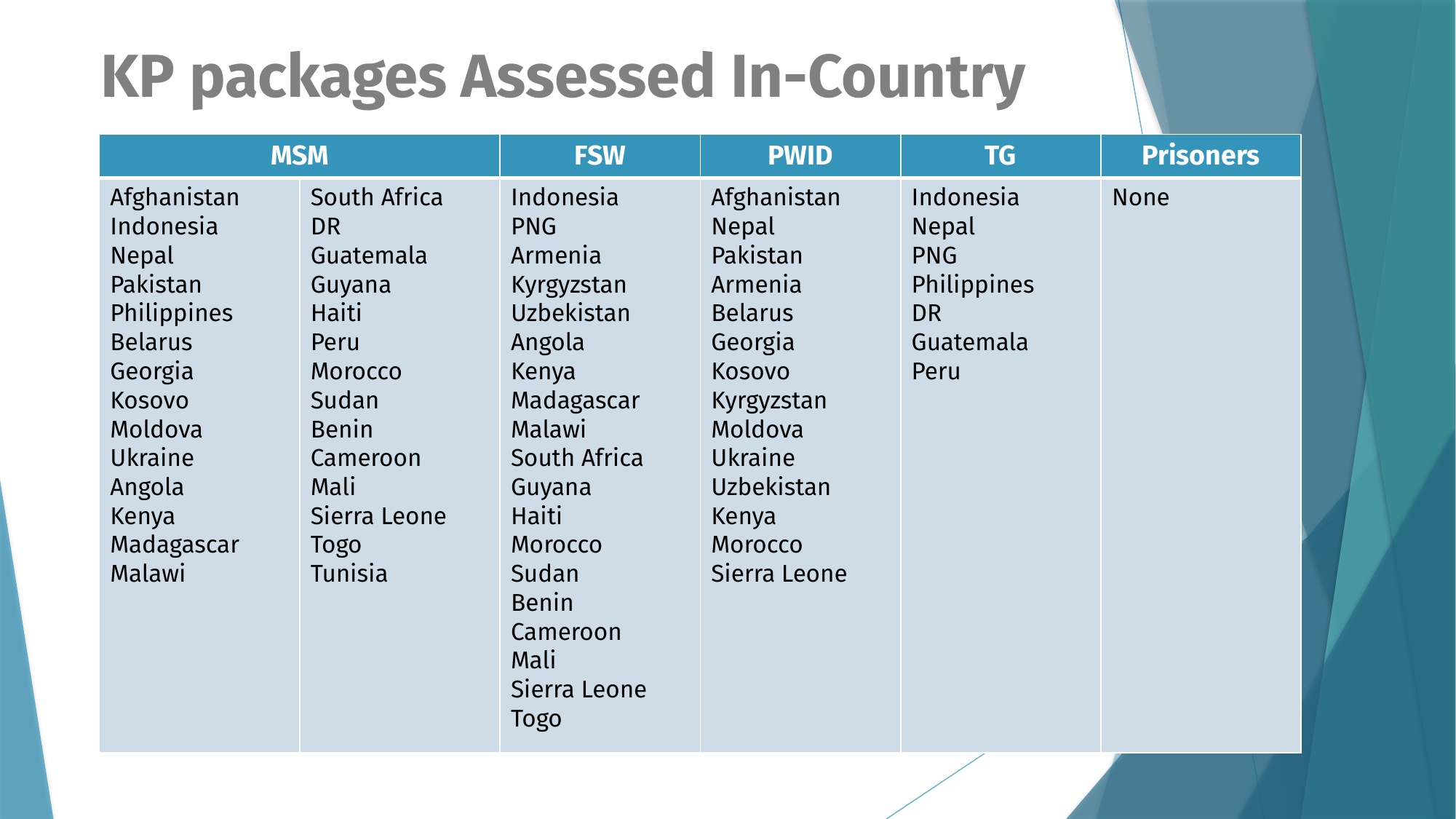

# KP packages Assessed In-Country
| MSM |  | FSW | PWID | TG | Prisoners |
| --- | --- | --- | --- | --- | --- |
| Afghanistan Indonesia Nepal Pakistan Philippines Belarus Georgia Kosovo Moldova Ukraine Angola Kenya Madagascar Malawi | South Africa DR Guatemala Guyana Haiti Peru Morocco Sudan Benin Cameroon Mali Sierra Leone Togo Tunisia | Indonesia PNG Armenia Kyrgyzstan Uzbekistan Angola Kenya Madagascar Malawi South Africa Guyana Haiti Morocco Sudan Benin Cameroon Mali Sierra Leone Togo | Afghanistan Nepal Pakistan Armenia Belarus Georgia Kosovo Kyrgyzstan Moldova Ukraine Uzbekistan Kenya Morocco Sierra Leone | Indonesia Nepal PNG Philippines DR Guatemala Peru | None |
12